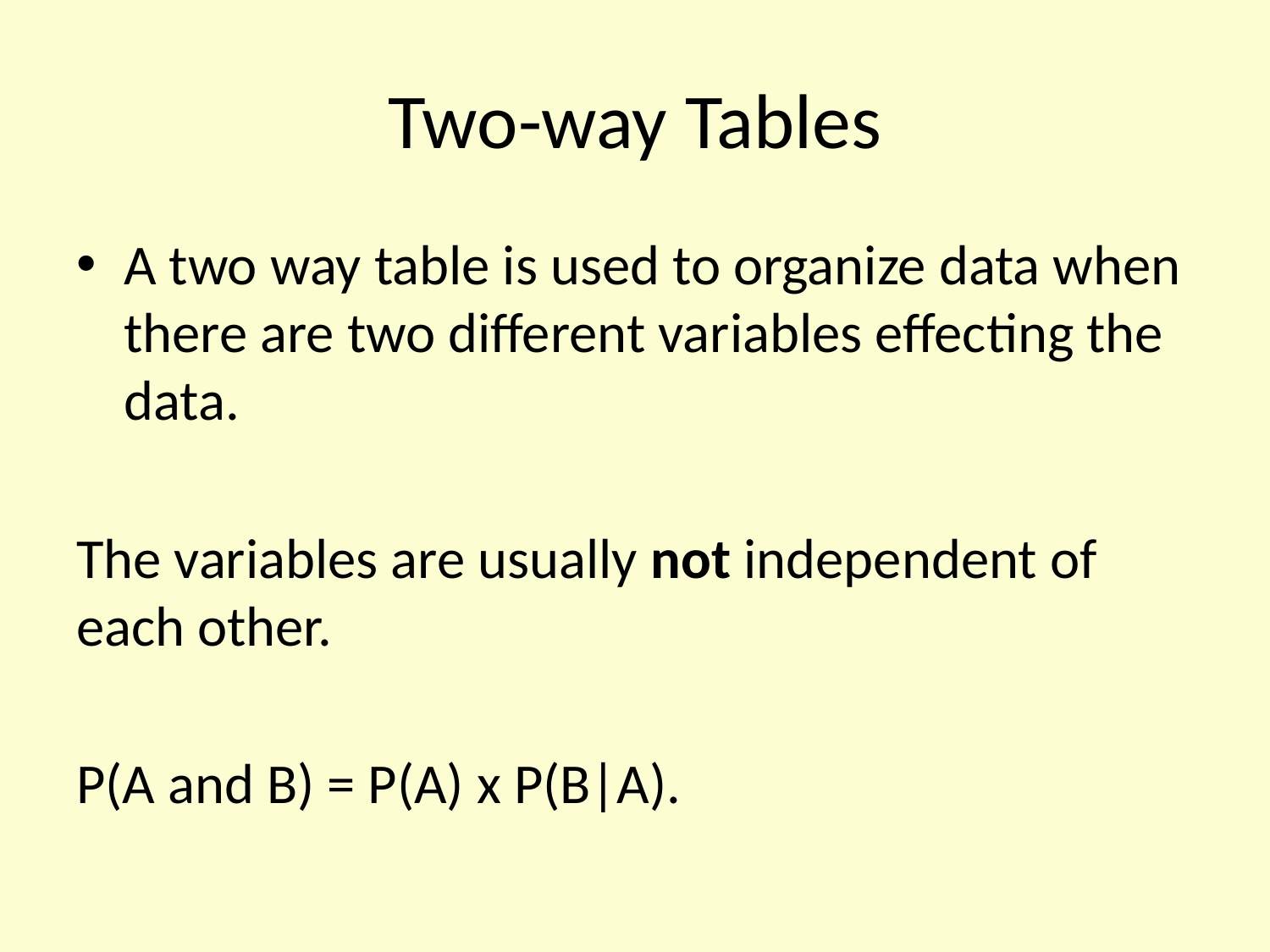

# Two-way Tables
A two way table is used to organize data when there are two different variables effecting the data.

The variables are usually not independent of each other.

P(A and B) = P(A) x P(B|A).